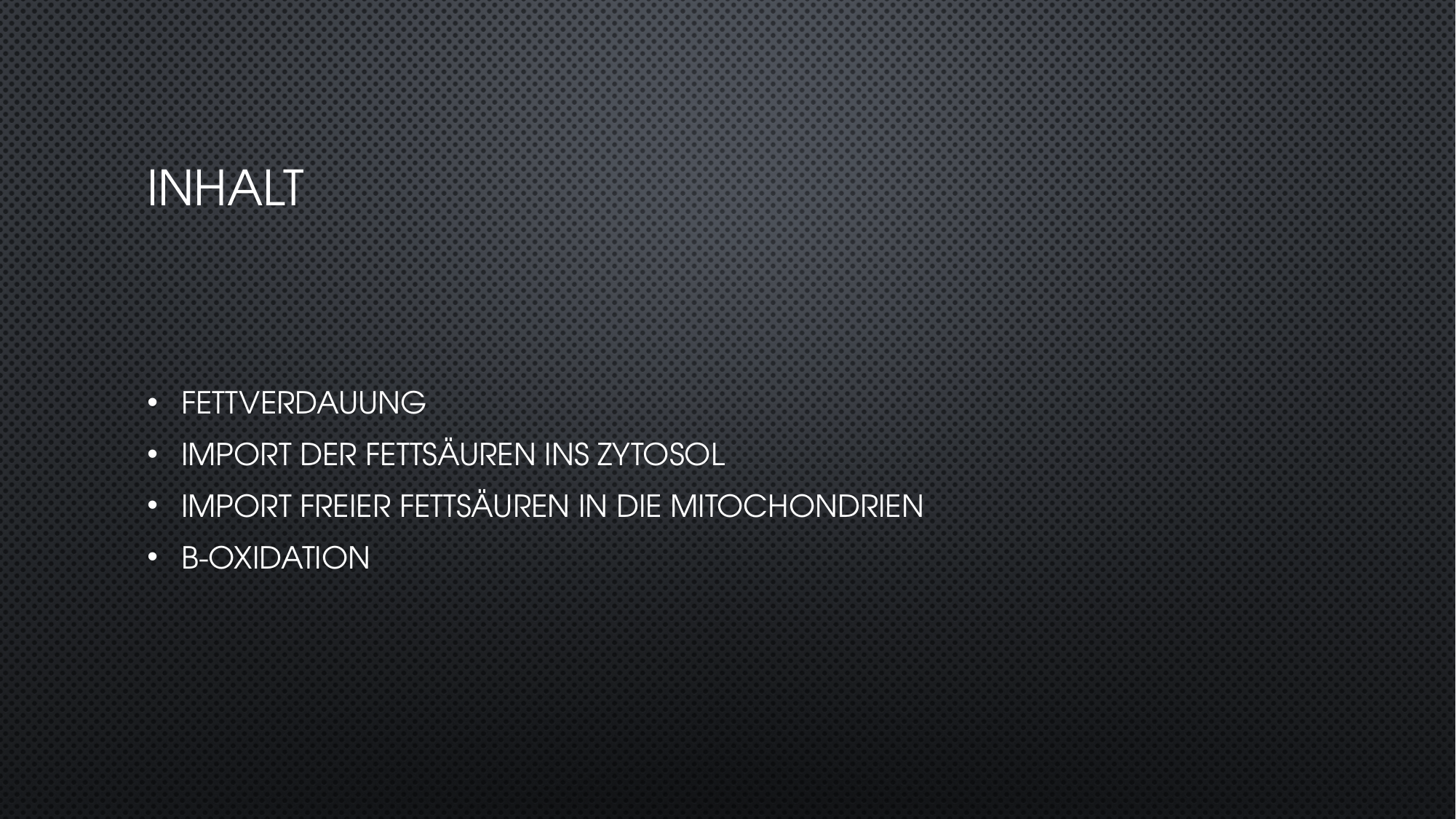

# Inhalt
Fettverdauung
Import der Fettsäuren ins Zytosol
Import freier Fettsäuren in die Mitochondrien
β-Oxidation